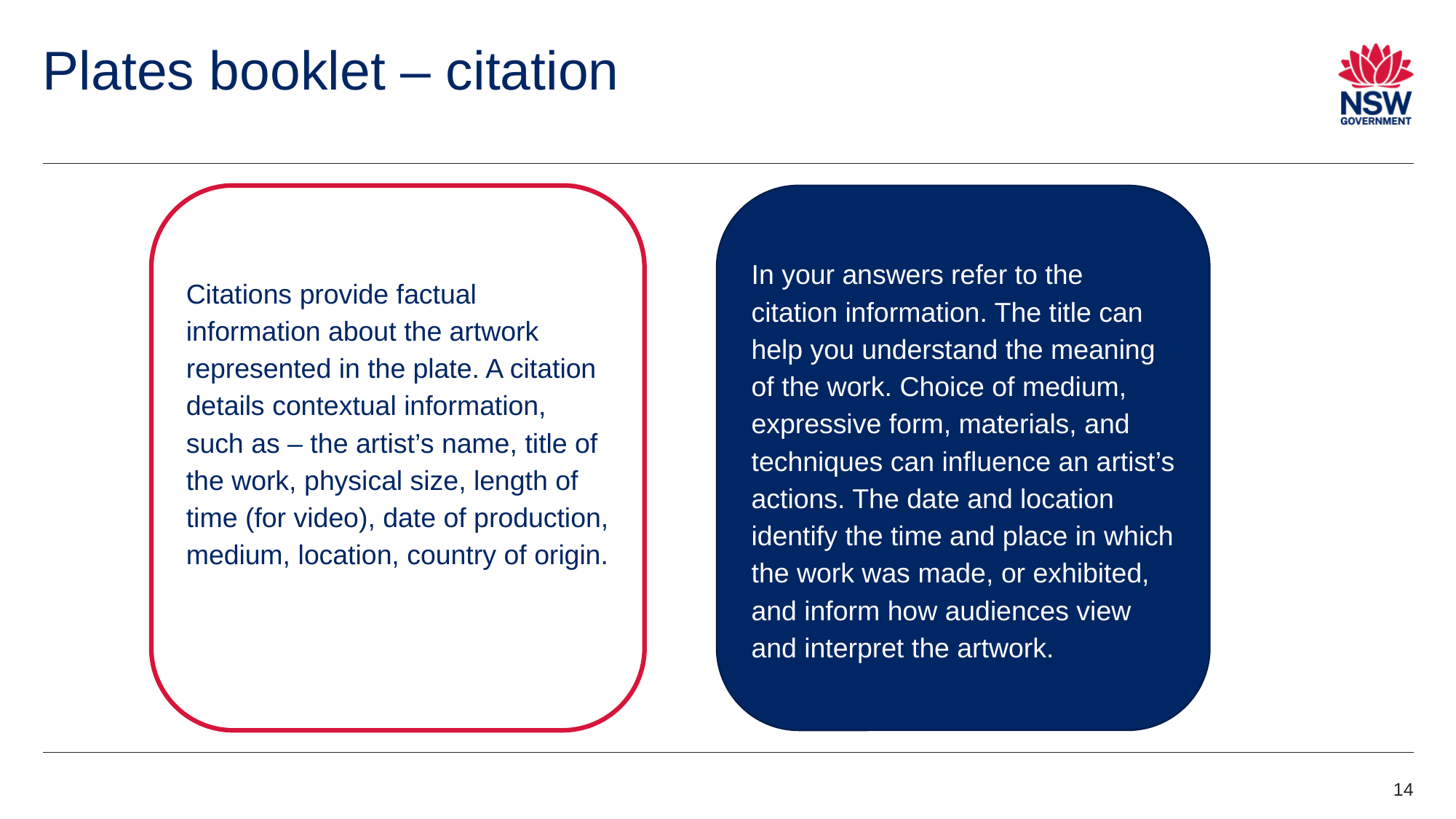

# Plates booklet – citation
In your answers refer to the citation information. The title can help you understand the meaning of the work. Choice of medium, expressive form, materials, and techniques can influence an artist’s actions. The date and location identify the time and place in which the work was made, or exhibited, and inform how audiences view and interpret the artwork.
Citations provide factual information about the artwork represented in the plate. A citation details contextual information, such as – the artist’s name, title of the work, physical size, length of time (for video), date of production, medium, location, country of origin.

14